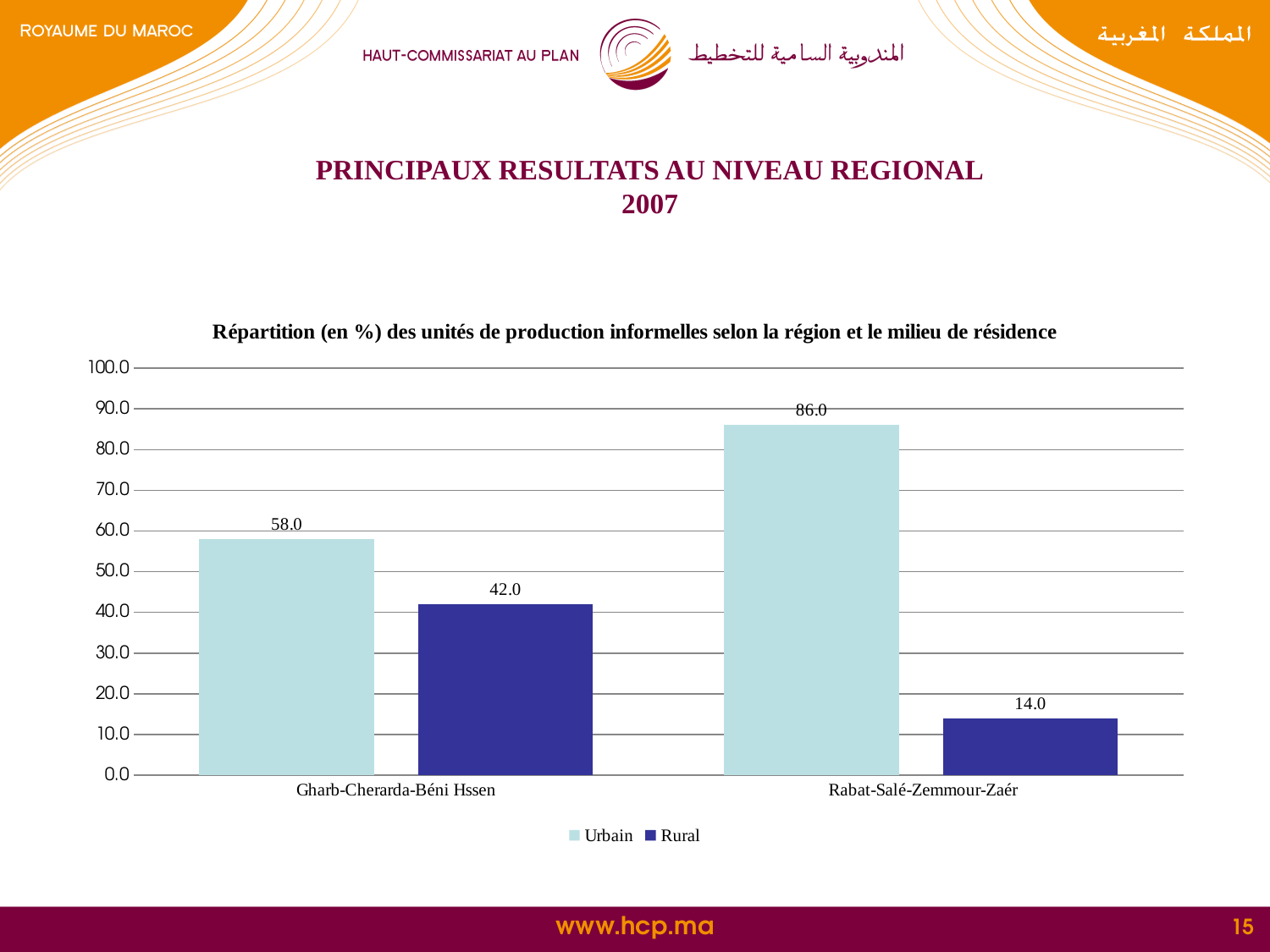

# PRINCIPAUX RESULTATS AU NIVEAU REGIONAL 2007

### Chart: Répartition (en %) des unités de production informelles selon la région et le milieu de résidence

| Category | Urbain | Rural |
|---|---|---|
| Gharb-Cherarda-Béni Hssen | 57.96 | 42.04 |
|  Rabat-Salé-Zemmour-Zaér | 86.0 | 14.0 |
15